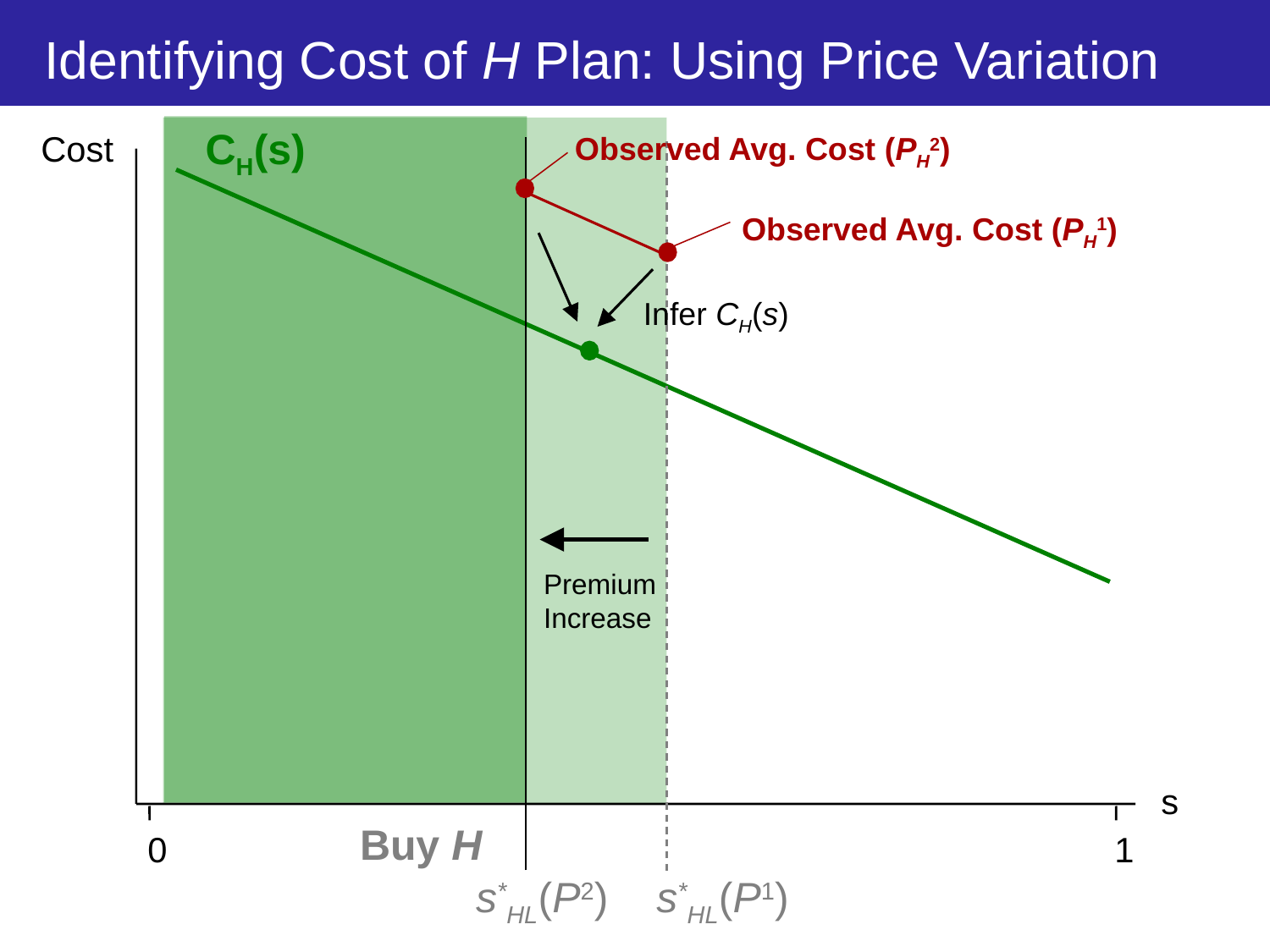

# Identifying Cost of H Plan: Using Price Variation

CH(s)

Observed Avg. Cost (PH2)
Cost

Observed Avg. Cost (PH1)

Infer CH(s)

Premium
Increase
s

Buy H
0
1
s*HL(P2)
s*HL(P1)